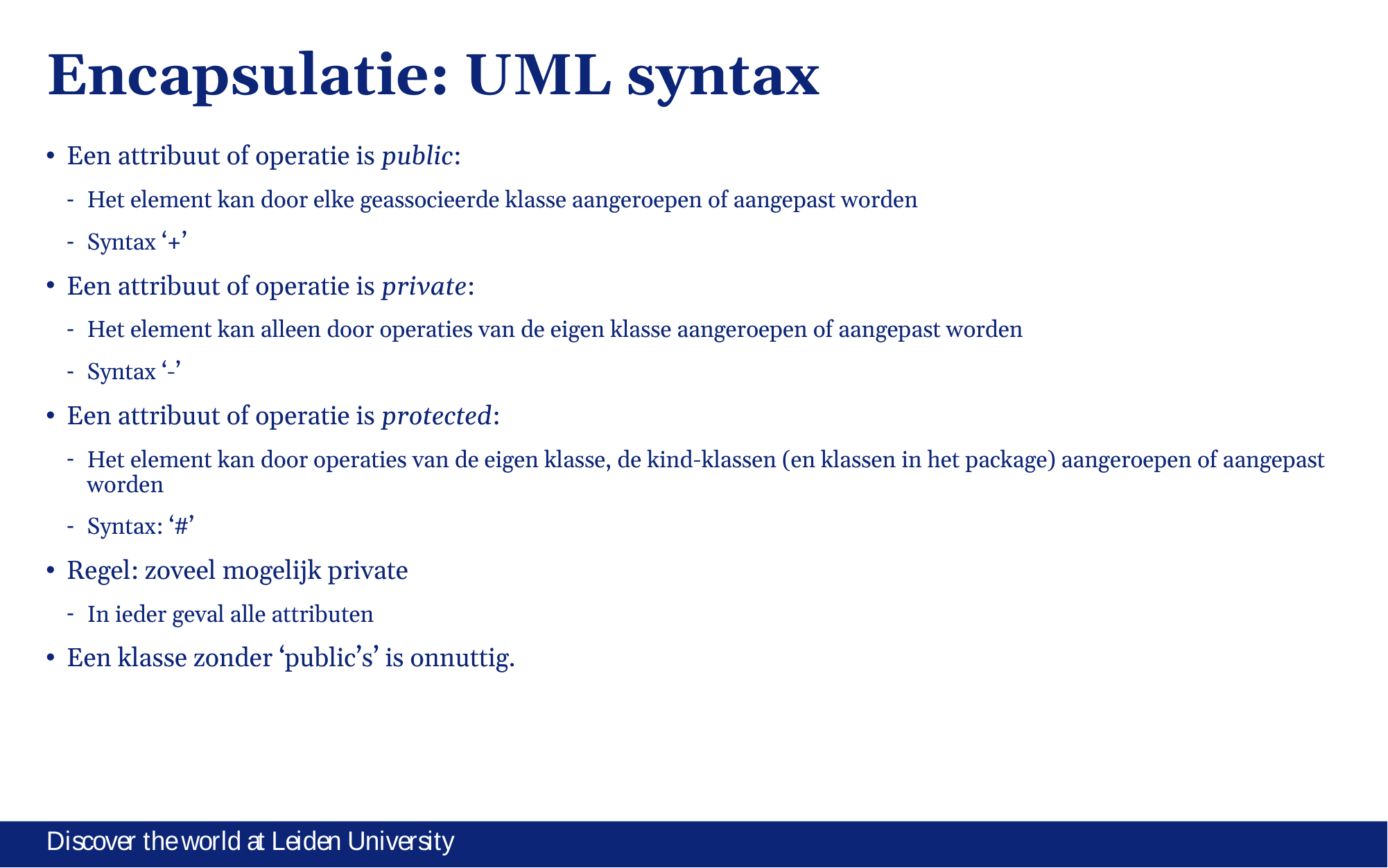

# Encapsulatie: UML syntax
Een attribuut of operatie is public:
Het element kan door elke geassocieerde klasse aangeroepen of aangepast worden
Syntax ‘+’
Een attribuut of operatie is private:
Het element kan alleen door operaties van de eigen klasse aangeroepen of aangepast worden
Syntax ‘-’
Een attribuut of operatie is protected:
Het element kan door operaties van de eigen klasse, de kind-klassen (en klassen in het package) aangeroepen of aangepast worden
Syntax: ‘#’
Regel: zoveel mogelijk private
In ieder geval alle attributen
Een klasse zonder ‘public’s’ is onnuttig.